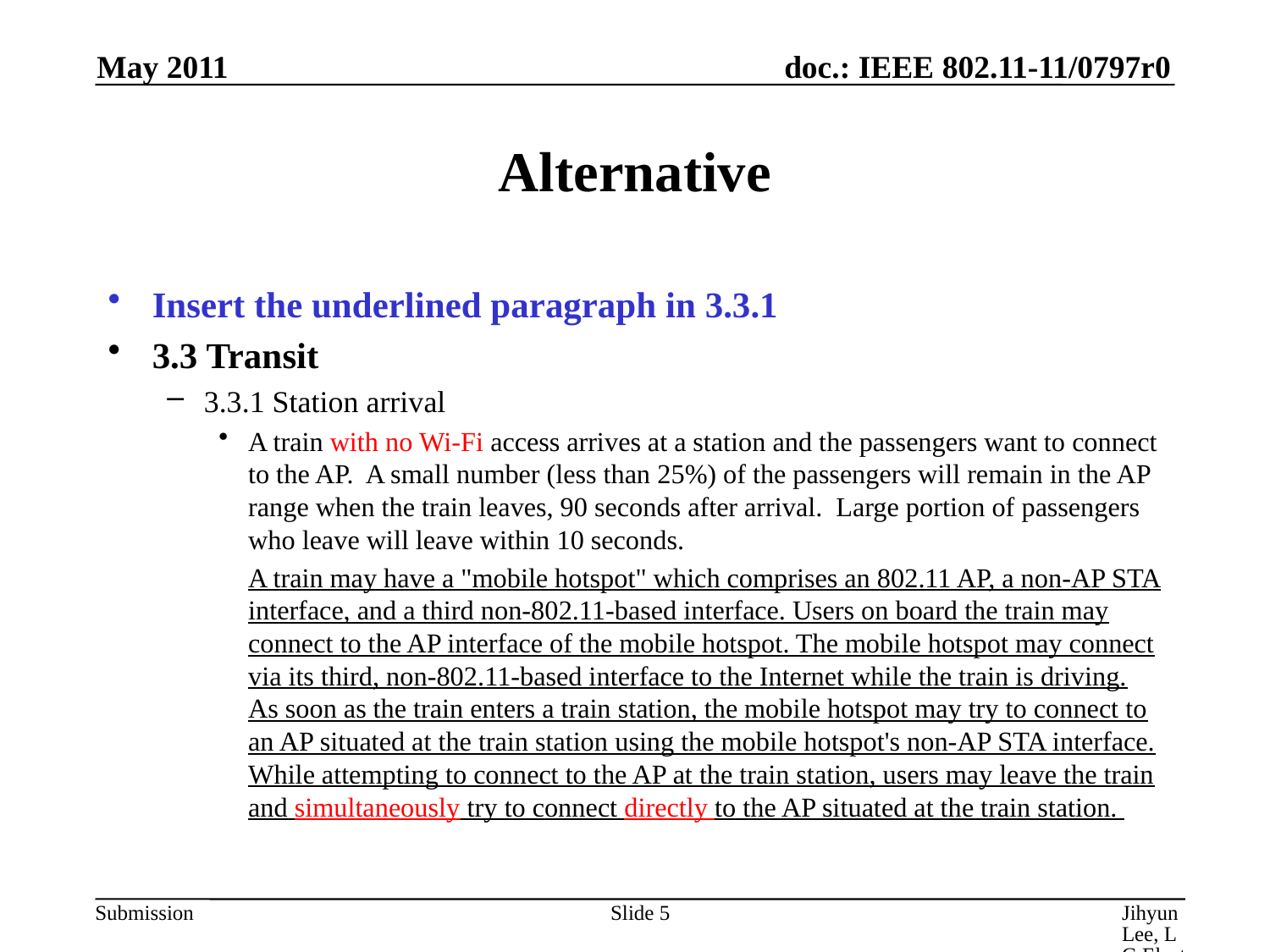

May 2011
# Alternative
Insert the underlined paragraph in 3.3.1
3.3 Transit
3.3.1 Station arrival
A train with no Wi-Fi access arrives at a station and the passengers want to connect to the AP.  A small number (less than 25%) of the passengers will remain in the AP range when the train leaves, 90 seconds after arrival.  Large portion of passengers who leave will leave within 10 seconds.
	A train may have a "mobile hotspot" which comprises an 802.11 AP, a non-AP STA interface, and a third non-802.11-based interface. Users on board the train may connect to the AP interface of the mobile hotspot. The mobile hotspot may connect via its third, non-802.11-based interface to the Internet while the train is driving. As soon as the train enters a train station, the mobile hotspot may try to connect to an AP situated at the train station using the mobile hotspot's non-AP STA interface. While attempting to connect to the AP at the train station, users may leave the train and simultaneously try to connect directly to the AP situated at the train station.

Slide 5
Jihyun Lee, LG Electronics